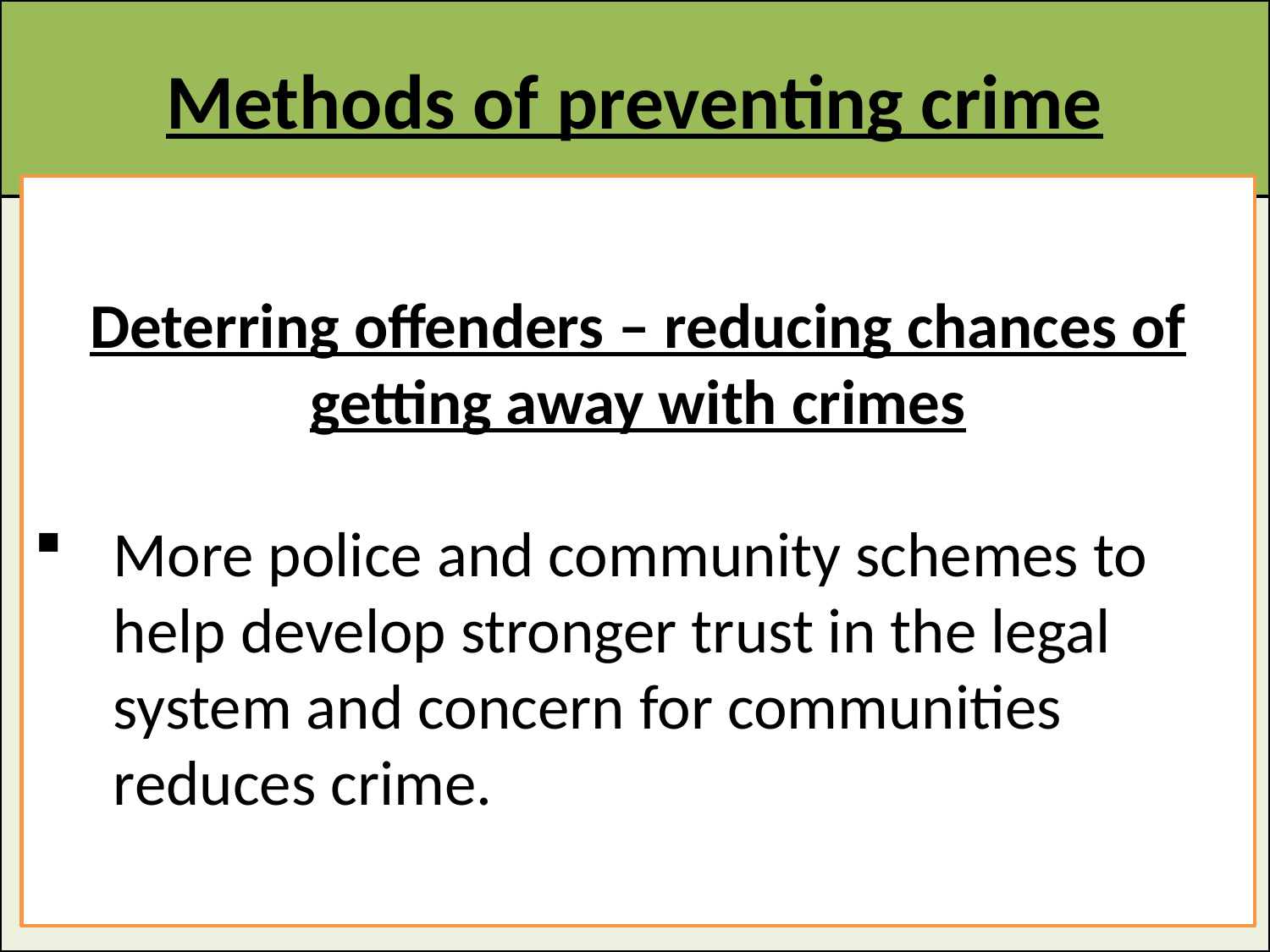

# Methods of preventing crime

Deterring offenders – reducing chances of getting away with crimes

More police and community schemes to help develop stronger trust in the legal system and concern for communities reduces crime.